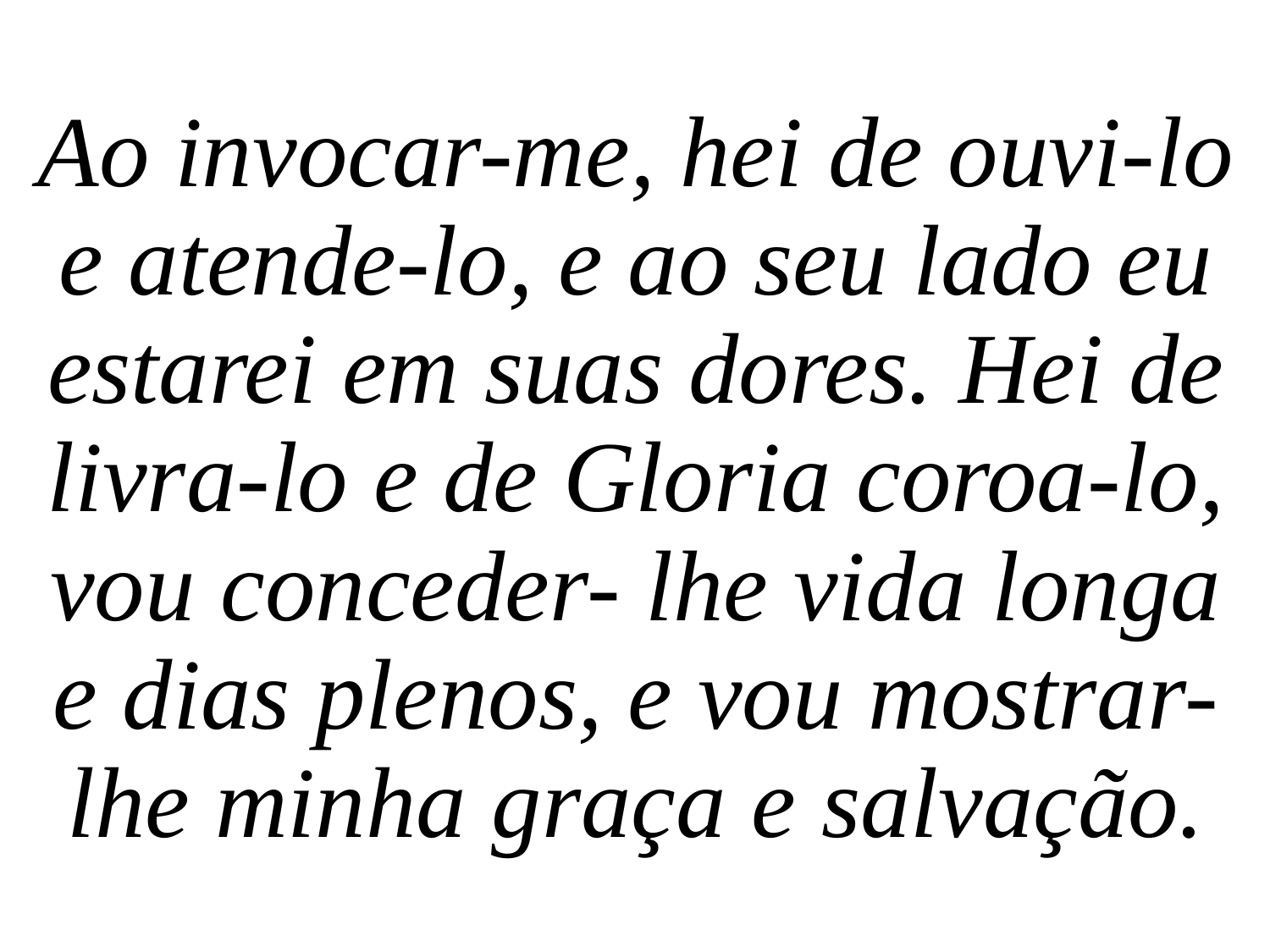

Ao invocar-me, hei de ouvi-lo e atende-lo, e ao seu lado eu estarei em suas dores. Hei de livra-lo e de Gloria coroa-lo, vou conceder- lhe vida longa e dias plenos, e vou mostrar-lhe minha graça e salvação.